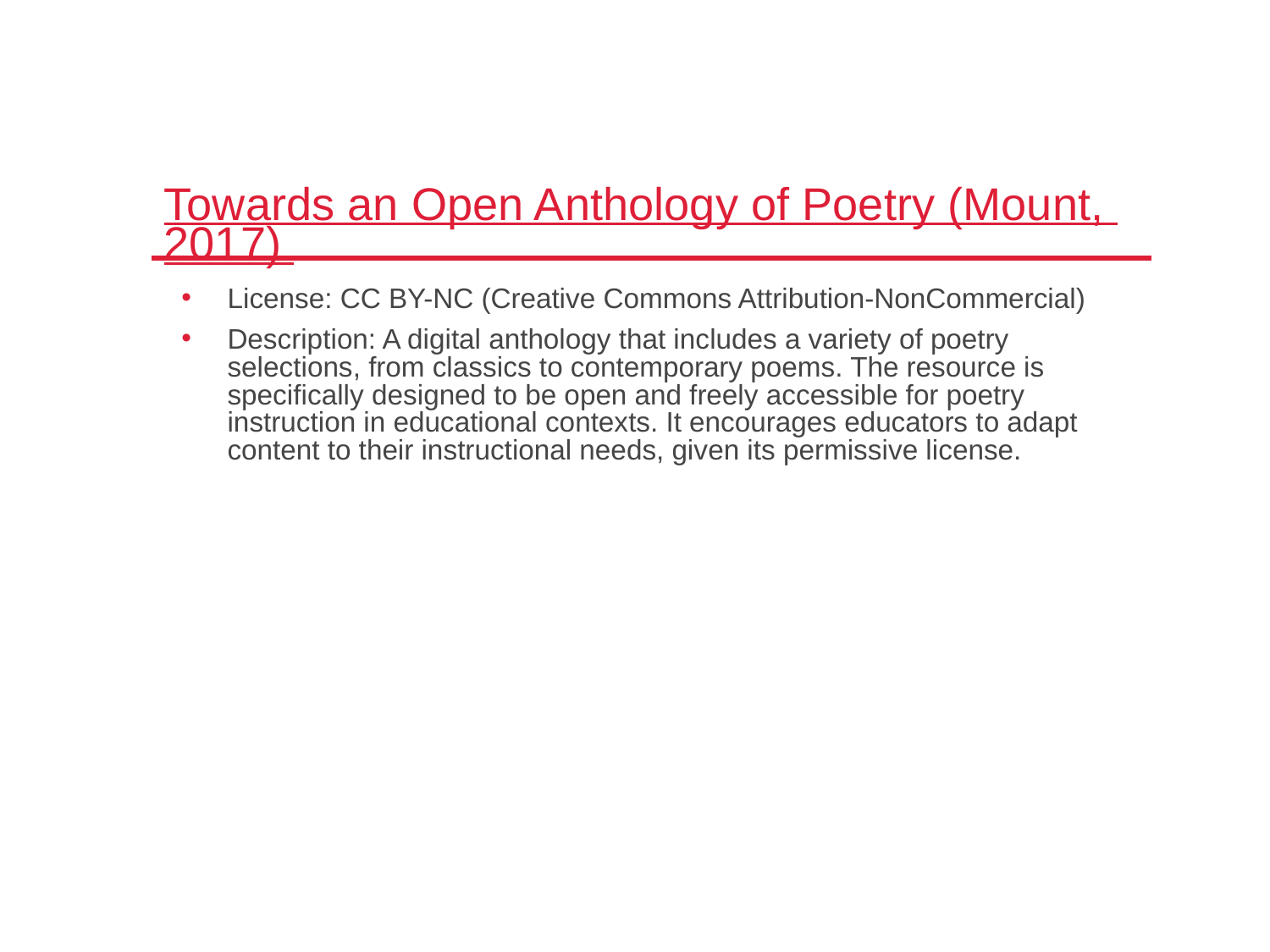

# Towards an Open Anthology of Poetry (Mount, 2017)
License: CC BY-NC (Creative Commons Attribution-NonCommercial)
Description: A digital anthology that includes a variety of poetry selections, from classics to contemporary poems. The resource is specifically designed to be open and freely accessible for poetry instruction in educational contexts. It encourages educators to adapt content to their instructional needs, given its permissive license.